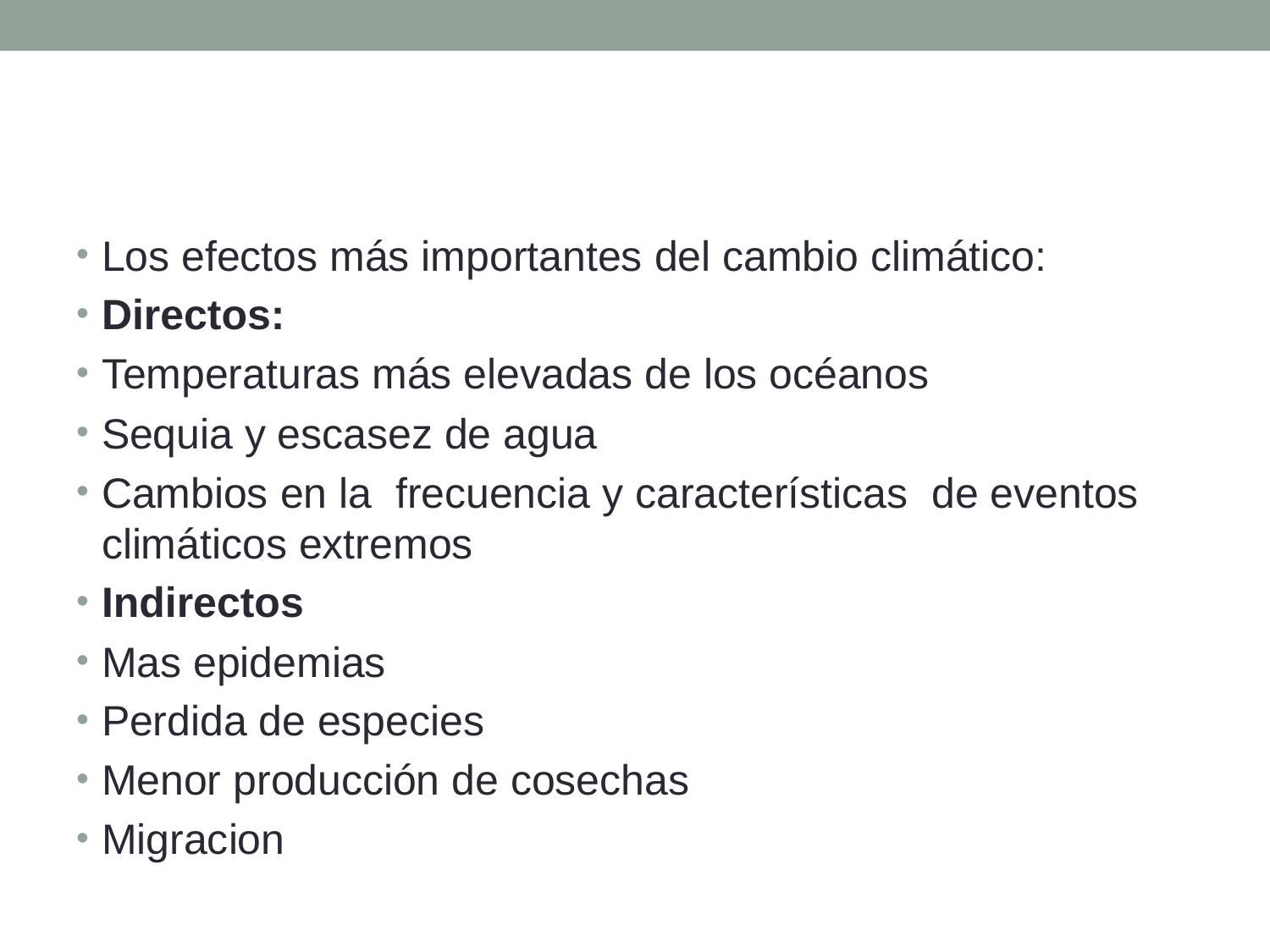

#
Los efectos más importantes del cambio climático:
Directos:
Temperaturas más elevadas de los océanos
Sequia y escasez de agua
Cambios en la  frecuencia y características  de eventos climáticos extremos
Indirectos
Mas epidemias
Perdida de especies
Menor producción de cosechas
Migracion